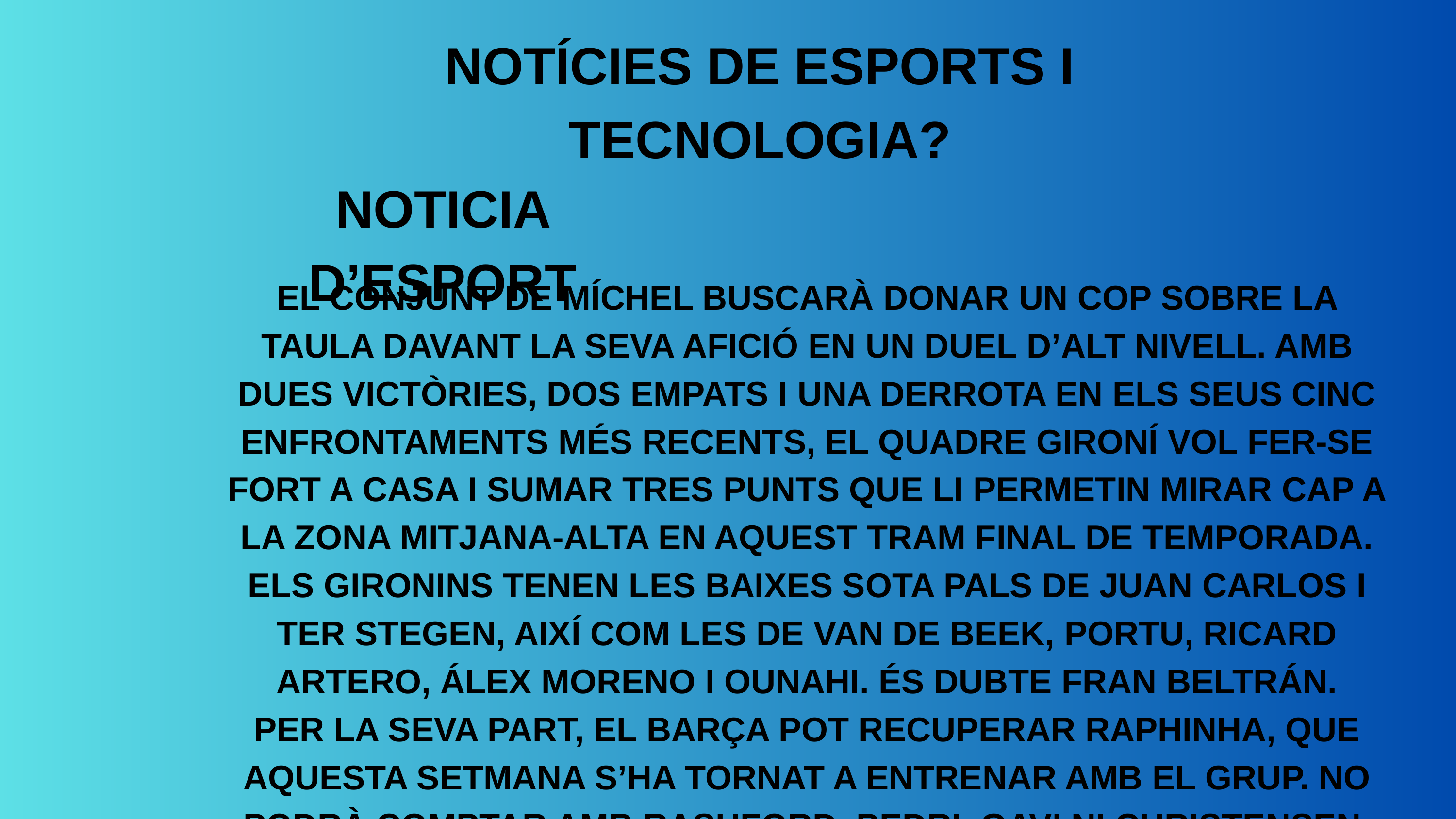

NOTÍCIES DE ESPORTS I TECNOLOGIA?
NOTICIA D’ESPORT
EL CONJUNT DE MÍCHEL BUSCARÀ DONAR UN COP SOBRE LA TAULA DAVANT LA SEVA AFICIÓ EN UN DUEL D’ALT NIVELL. AMB DUES VICTÒRIES, DOS EMPATS I UNA DERROTA EN ELS SEUS CINC ENFRONTAMENTS MÉS RECENTS, EL QUADRE GIRONÍ VOL FER-SE FORT A CASA I SUMAR TRES PUNTS QUE LI PERMETIN MIRAR CAP A LA ZONA MITJANA-ALTA EN AQUEST TRAM FINAL DE TEMPORADA.
ELS GIRONINS TENEN LES BAIXES SOTA PALS DE JUAN CARLOS I TER STEGEN, AIXÍ COM LES DE VAN DE BEEK, PORTU, RICARD ARTERO, ÁLEX MORENO I OUNAHI. ÉS DUBTE FRAN BELTRÁN.
PER LA SEVA PART, EL BARÇA POT RECUPERAR RAPHINHA, QUE AQUESTA SETMANA S’HA TORNAT A ENTRENAR AMB EL GRUP. NO PODRÀ COMPTAR AMB RASHFORD, PEDRI, GAVI NI CHRISTENSEN.